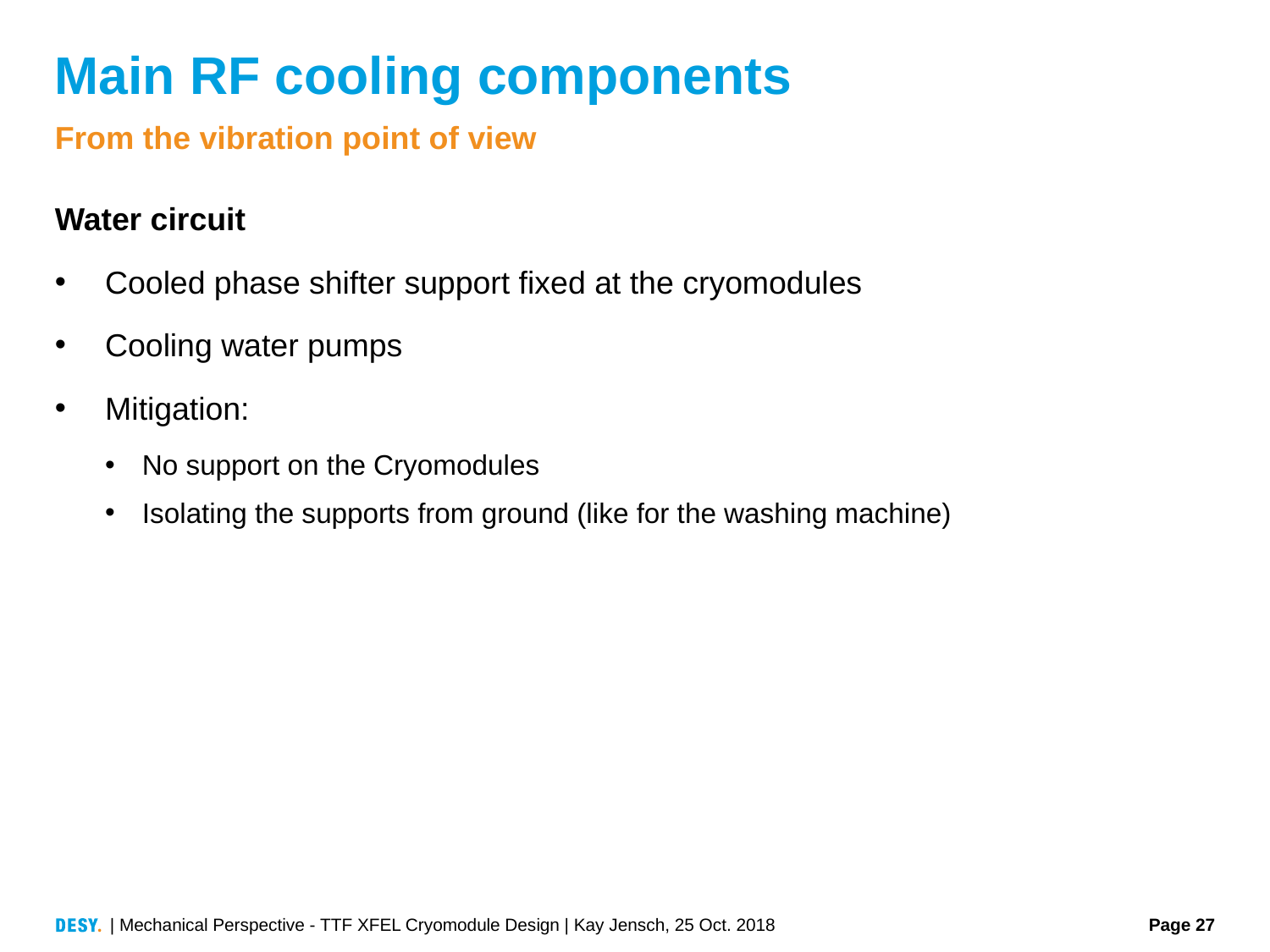

# Main RF cooling components
From the vibration point of view
Water circuit
Cooled phase shifter support fixed at the cryomodules
Cooling water pumps
Mitigation:
No support on the Cryomodules
Isolating the supports from ground (like for the washing machine)

| Mechanical Perspective - TTF XFEL Cryomodule Design | Kay Jensch, 25 Oct. 2018